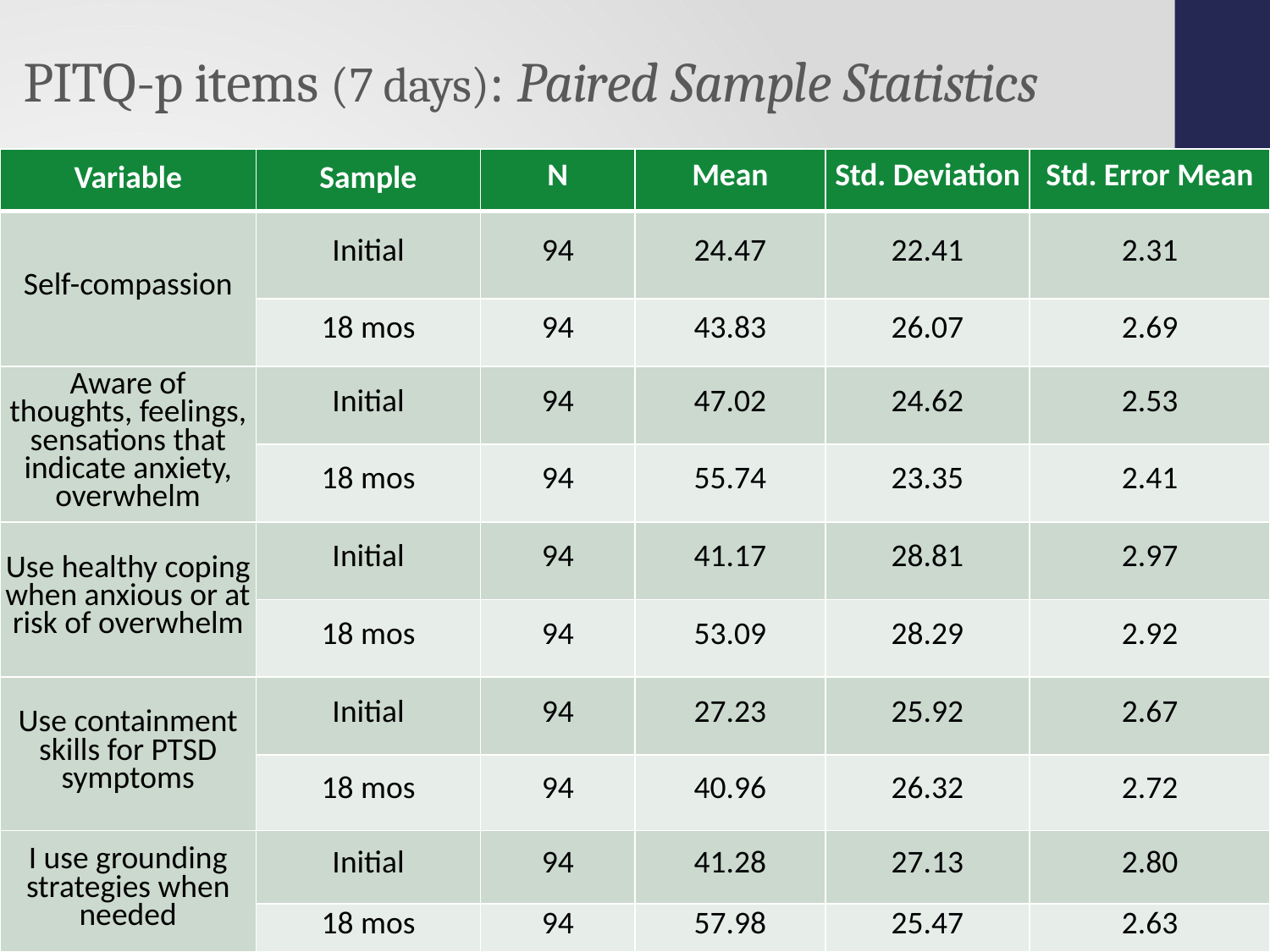

# PITQ-p items (7 days): Paired Sample Statistics
| Variable | Sample | N | Mean | Std. Deviation | Std. Error Mean |
| --- | --- | --- | --- | --- | --- |
| Self-compassion | Initial | 94 | 24.47 | 22.41 | 2.31 |
|  | 18 mos | 94 | 43.83 | 26.07 | 2.69 |
| Aware of thoughts, feelings, sensations that indicate anxiety, overwhelm | Initial | 94 | 47.02 | 24.62 | 2.53 |
|  | 18 mos | 94 | 55.74 | 23.35 | 2.41 |
| Use healthy coping when anxious or at risk of overwhelm | Initial | 94 | 41.17 | 28.81 | 2.97 |
|  | 18 mos | 94 | 53.09 | 28.29 | 2.92 |
| Use containment skills for PTSD symptoms | Initial | 94 | 27.23 | 25.92 | 2.67 |
|  | 18 mos | 94 | 40.96 | 26.32 | 2.72 |
| I use grounding strategies when needed | Initial | 94 | 41.28 | 27.13 | 2.80 |
|  | 18 mos | 94 | 57.98 | 25.47 | 2.63 |